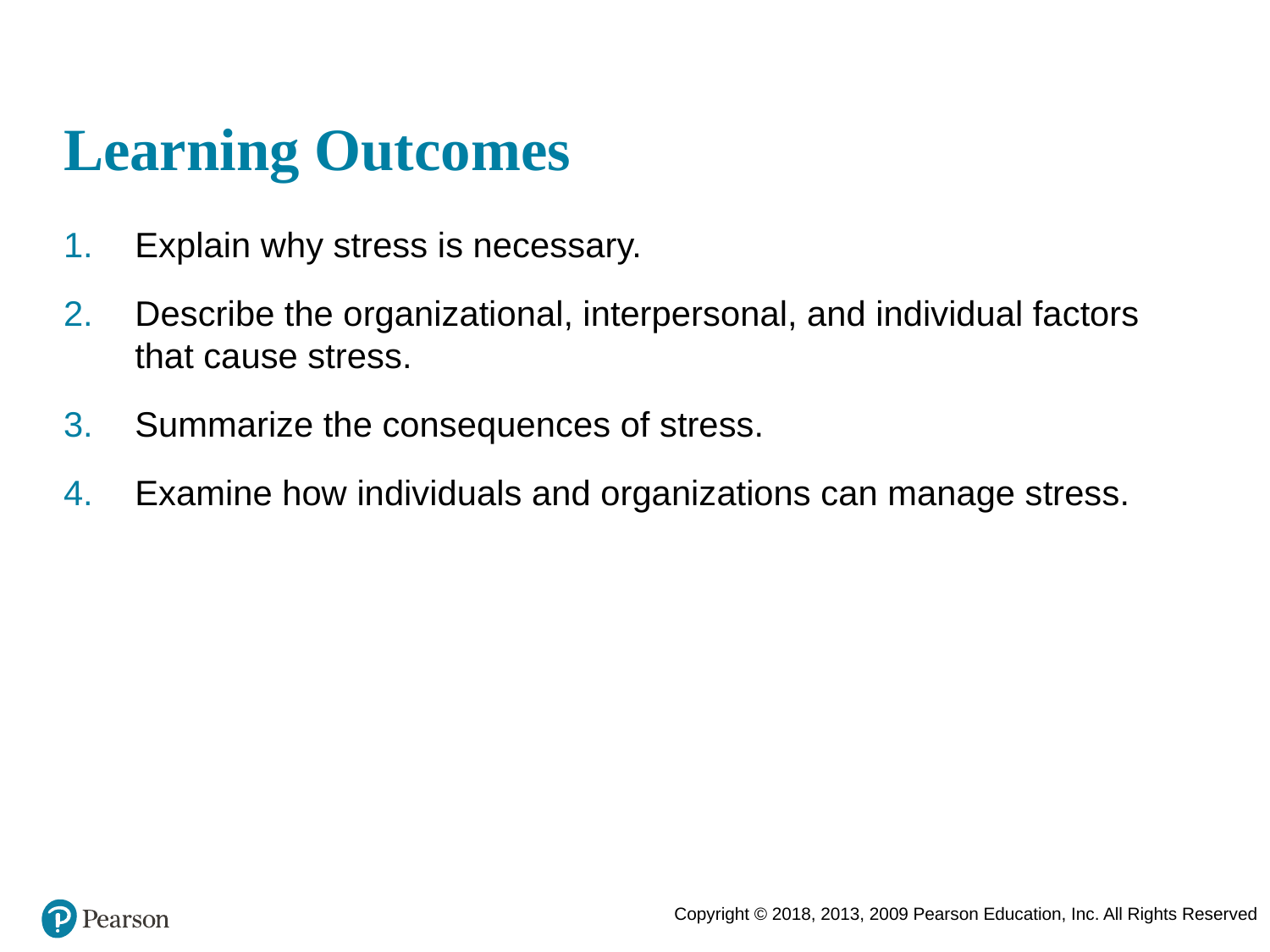

# Learning Outcomes
Explain why stress is necessary.
Describe the organizational, interpersonal, and individual factors that cause stress.
Summarize the consequences of stress.
Examine how individuals and organizations can manage stress.